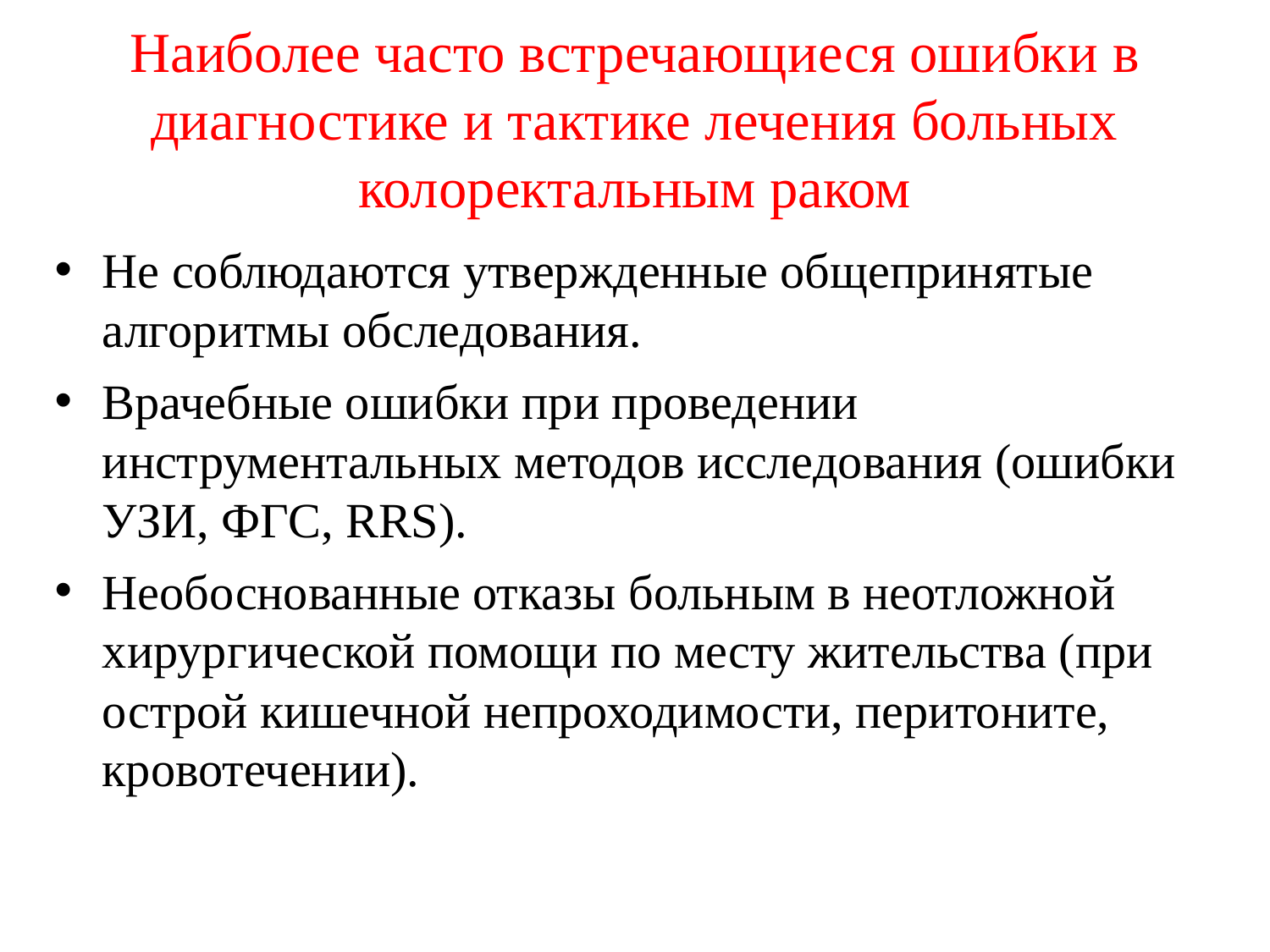

Наиболее часто встречающиеся ошибки в диагностике и тактике лечения больных колоректальным раком
Не соблюдаются утвержденные общепринятые алгоритмы обследования.
Врачебные ошибки при проведении инструментальных методов исследования (ошибки УЗИ, ФГС, RRS).
Необоснованные отказы больным в неотложной хирургической помощи по месту жительства (при острой кишечной непроходимости, перитоните, кровотечении).